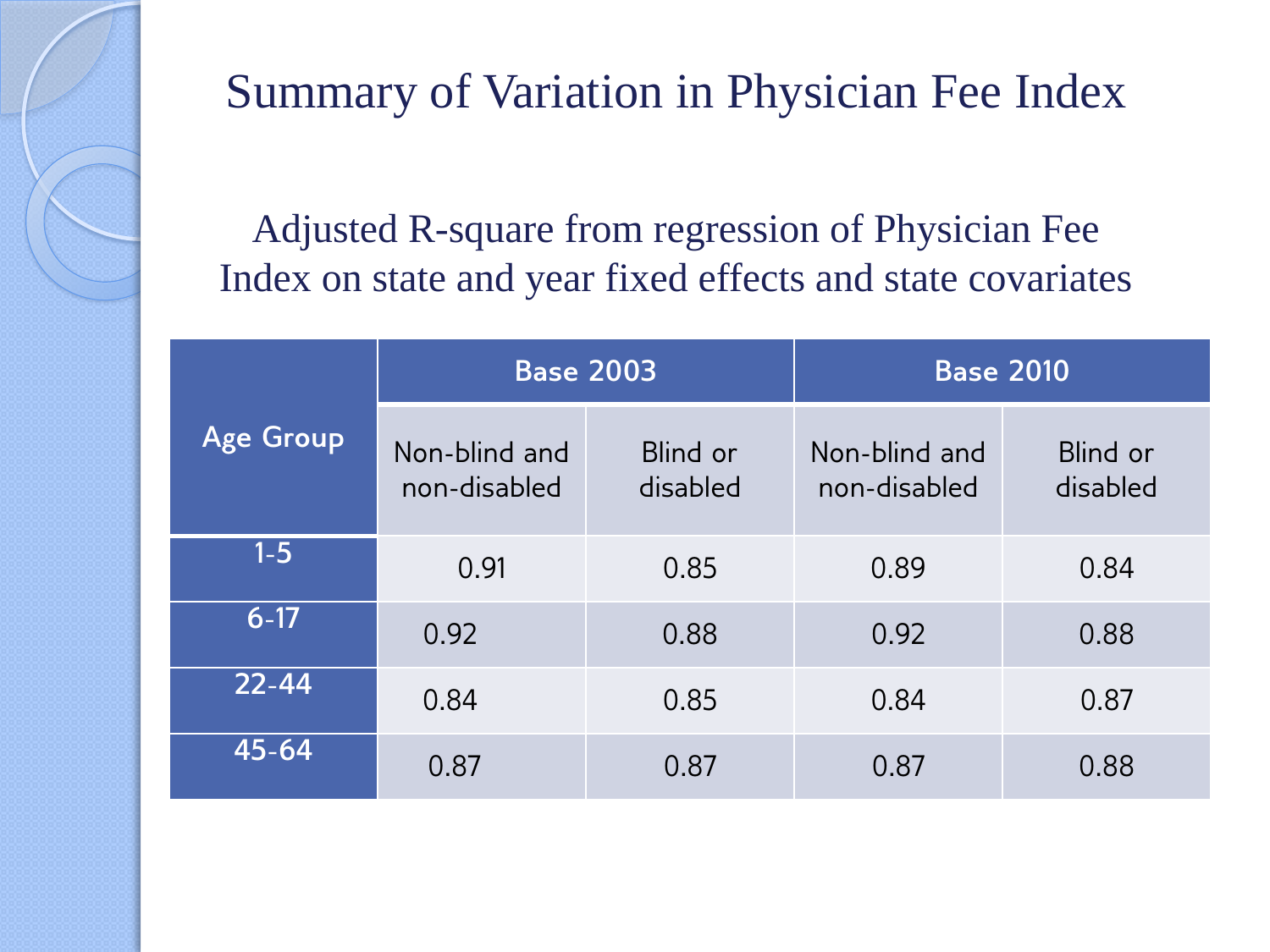

# Summary of Variation in Physician Fee Index
Adjusted R-square from regression of Physician Fee Index on state and year fixed effects and state covariates
| Age Group | Base 2003 |  | Base 2010 |  |
| --- | --- | --- | --- | --- |
|  | Non-blind and non-disabled | Blind or disabled | Non-blind and non-disabled | Blind or disabled |
| 1-5 | 0.91 | 0.85 | 0.89 | 0.84 |
| 6-17 | 0.92 | 0.88 | 0.92 | 0.88 |
| 22-44 | 0.84 | 0.85 | 0.84 | 0.87 |
| 45-64 | 0.87 | 0.87 | 0.87 | 0.88 |